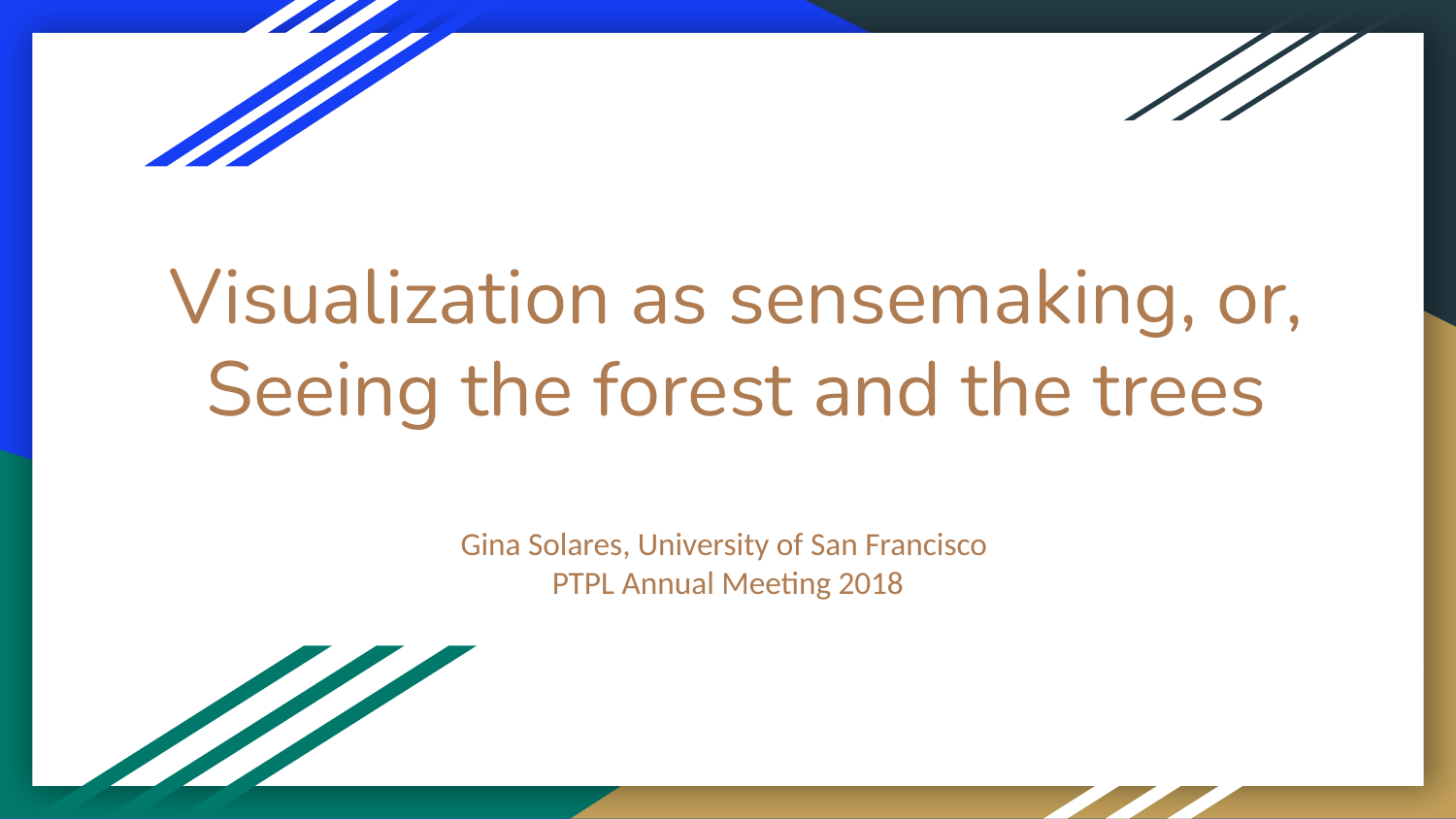

# Visualization as sensemaking, or, Seeing the forest and the trees
Gina Solares, University of San Francisco
PTPL Annual Meeting 2018